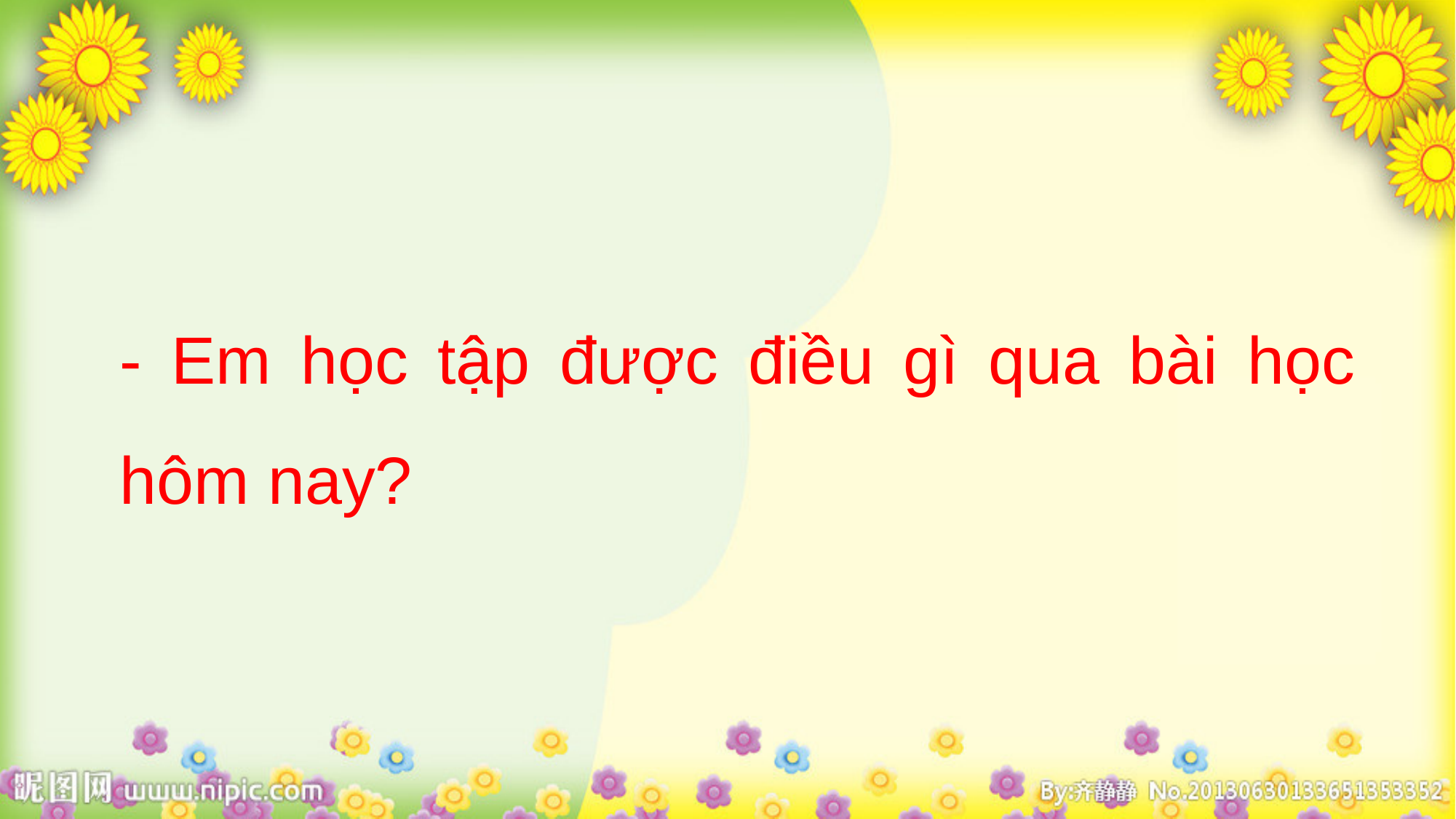

- Em học tập được điều gì qua bài học hôm nay?